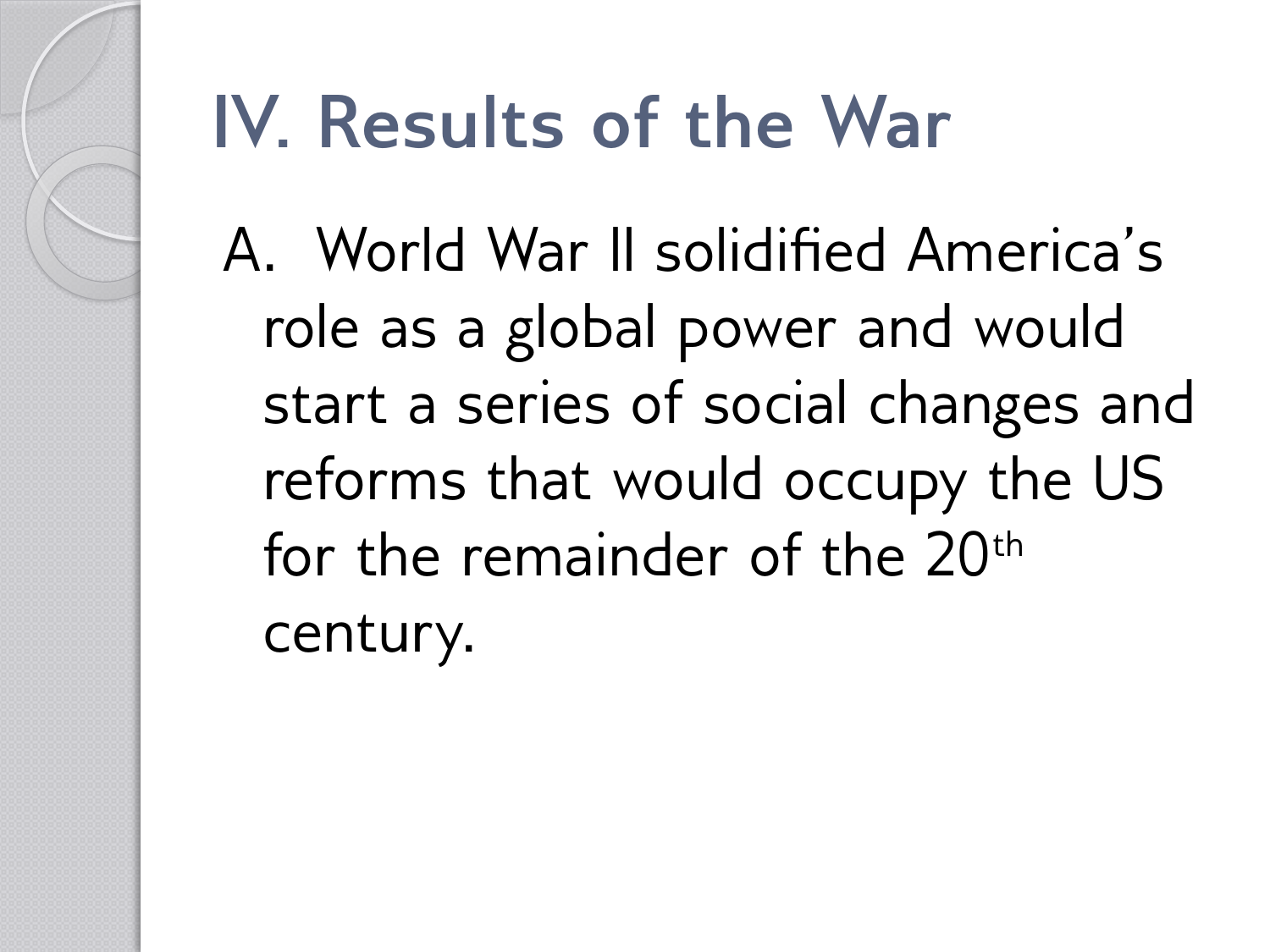

# IV. Results of the War
A.  World War II solidified America’s role as a global power and would start a series of social changes and reforms that would occupy the US for the remainder of the 20th century.